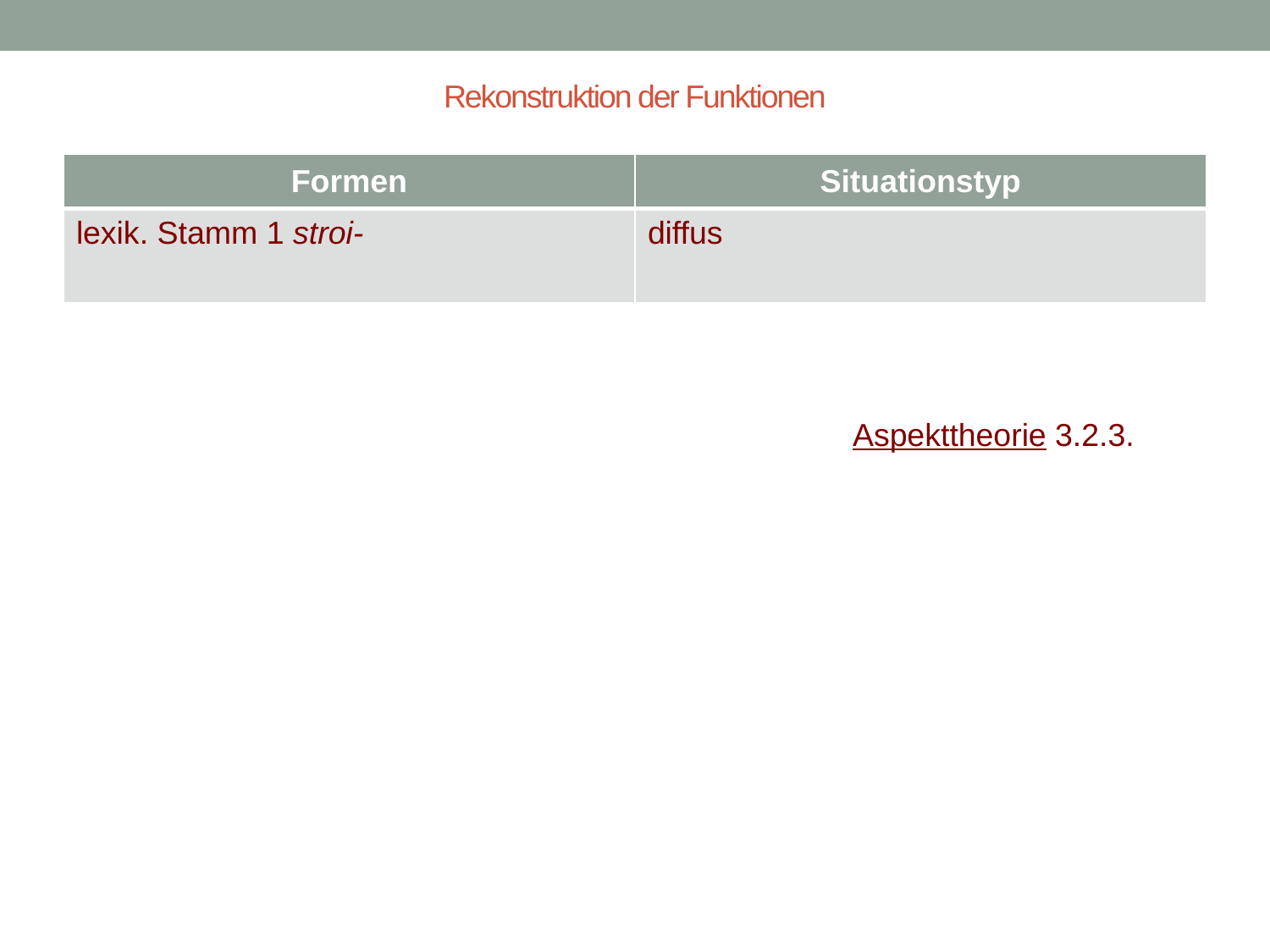

# Rekonstruktion der Funktionen
| Formen | Situationstyp |
| --- | --- |
| lexik. Stamm 1 stroi- | diffus |
Aspekttheorie 3.2.3.